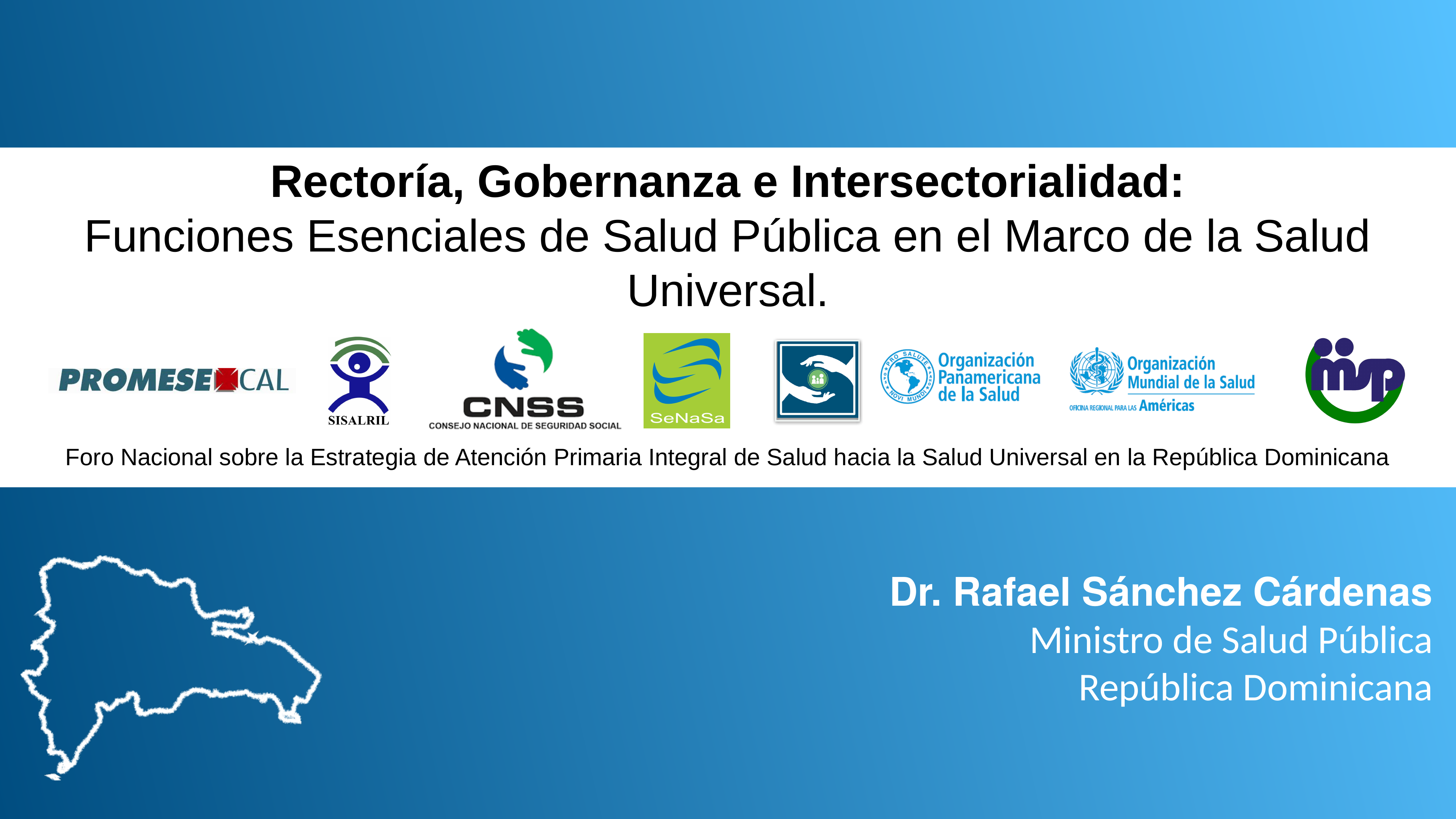

# Rectoría, Gobernanza e Intersectorialidad: Funciones Esenciales de Salud Pública en el Marco de la Salud Universal.
Dr. Rafael Sánchez Cárdenas
Ministro de Salud Pública
República Dominicana